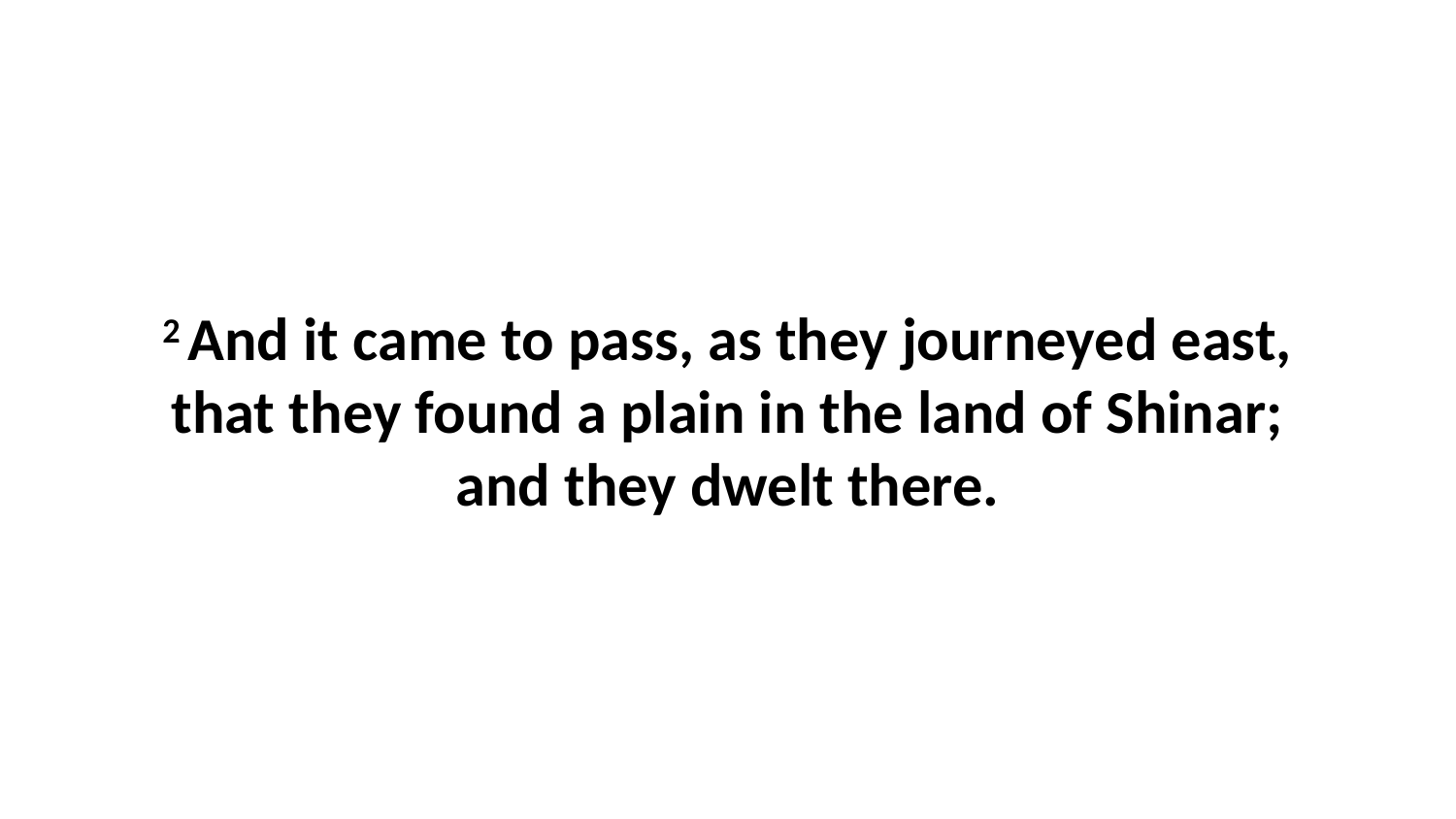

2 And it came to pass, as they journeyed east, that they found a plain in the land of Shinar; and they dwelt there.